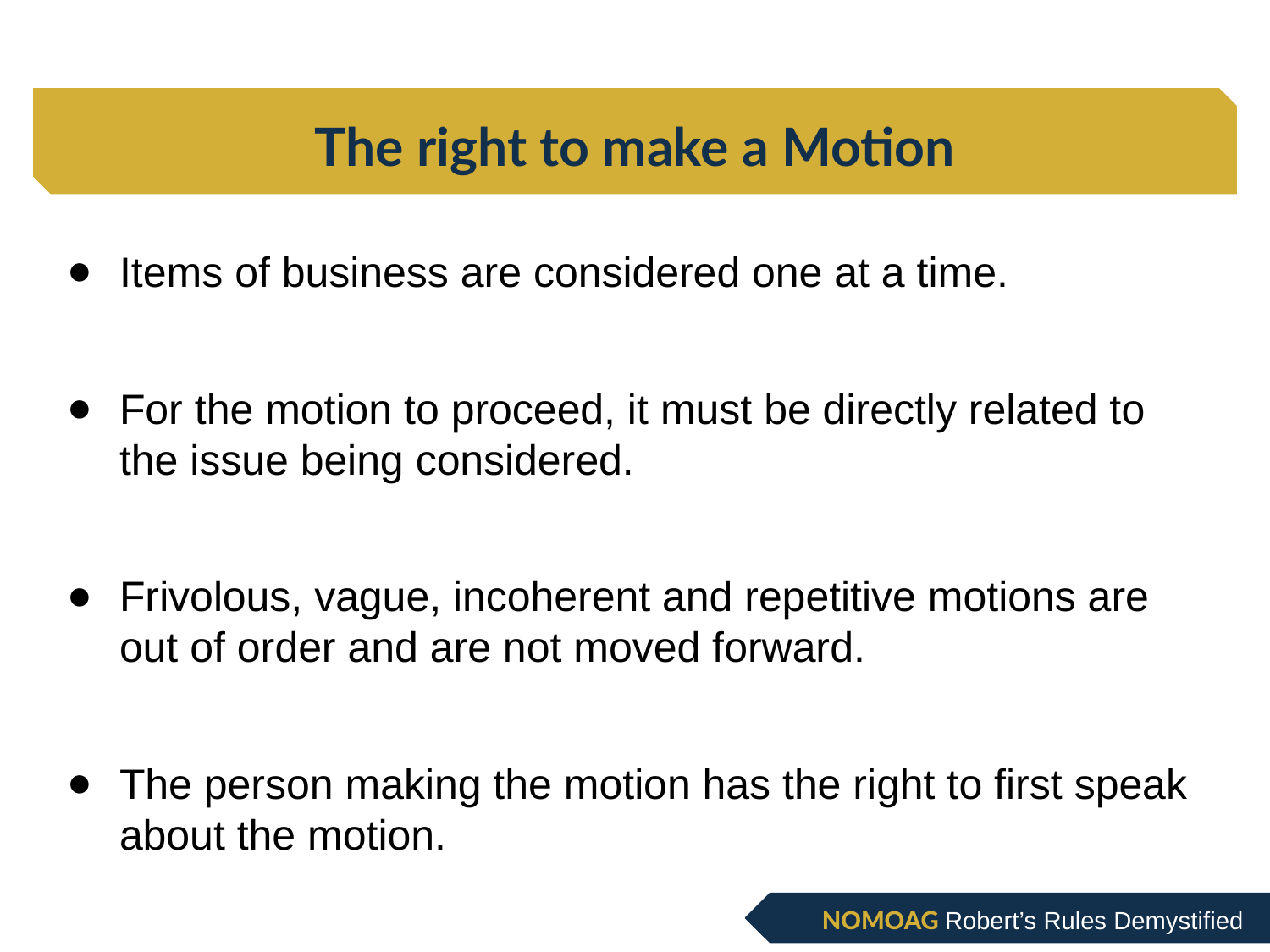

# The right to make a Motion

Items of business are considered one at a time.

For the motion to proceed, it must be directly related to the issue being considered.

Frivolous, vague, incoherent and repetitive motions are out of order and are not moved forward.

The person making the motion has the right to first speak about the motion.